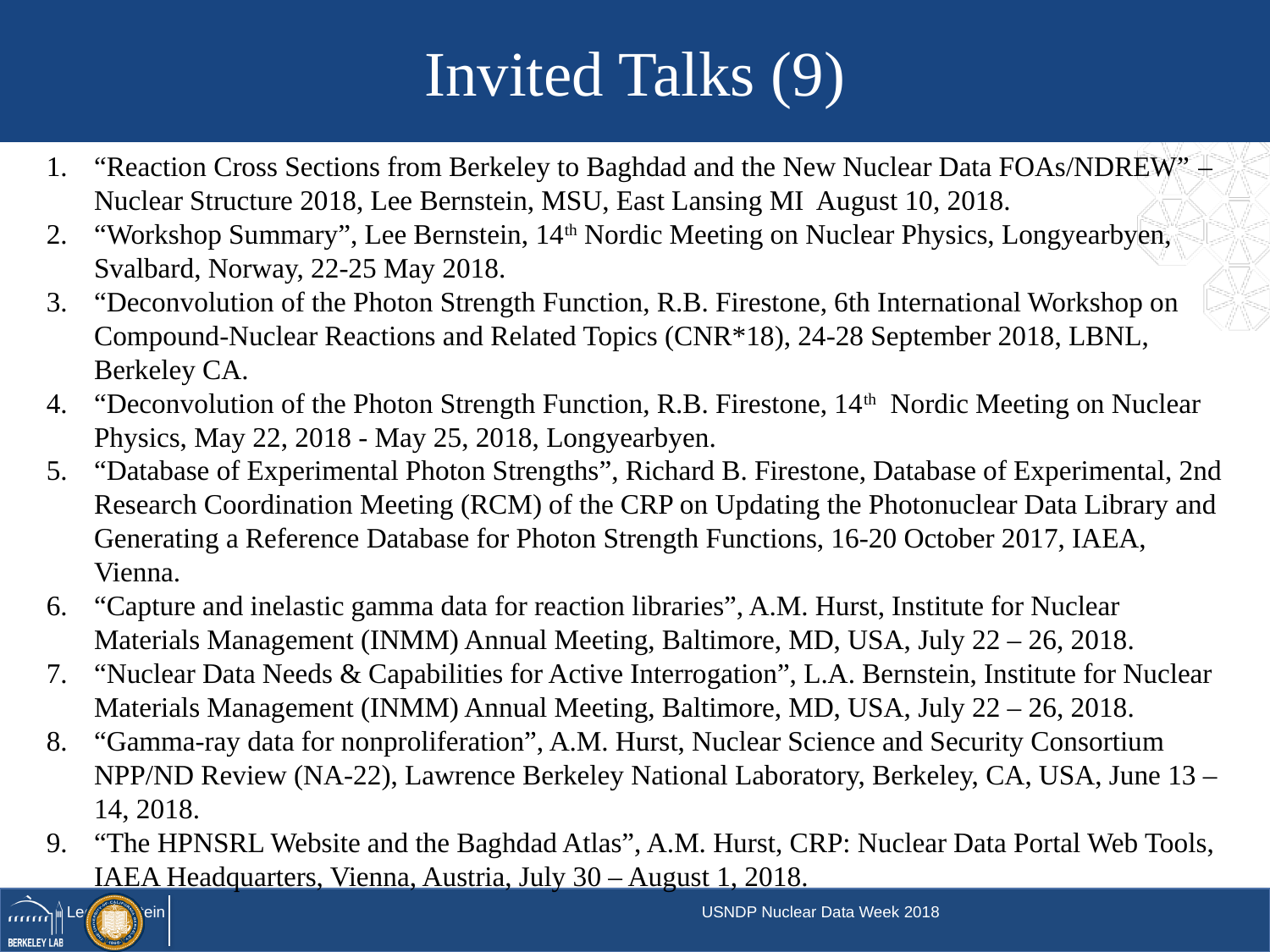

Invited Talks (9)
“Reaction Cross Sections from Berkeley to Baghdad and the New Nuclear Data FOAs/NDREW” – Nuclear Structure 2018, Lee Bernstein, MSU, East Lansing MI  August 10, 2018.
“Workshop Summary”, Lee Bernstein, 14th Nordic Meeting on Nuclear Physics, Longyearbyen, Svalbard, Norway, 22-25 May 2018.
“Deconvolution of the Photon Strength Function, R.B. Firestone, 6th International Workshop on Compound-Nuclear Reactions and Related Topics (CNR*18), 24-28 September 2018, LBNL, Berkeley CA.
“Deconvolution of the Photon Strength Function, R.B. Firestone, 14th  Nordic Meeting on Nuclear Physics, May 22, 2018 - May 25, 2018, Longyearbyen.
“Database of Experimental Photon Strengths”, Richard B. Firestone, Database of Experimental, 2nd Research Coordination Meeting (RCM) of the CRP on Updating the Photonuclear Data Library and Generating a Reference Database for Photon Strength Functions, 16-20 October 2017, IAEA, Vienna.
“Capture and inelastic gamma data for reaction libraries”, A.M. Hurst, Institute for Nuclear Materials Management (INMM) Annual Meeting, Baltimore, MD, USA, July 22 – 26, 2018.
“Nuclear Data Needs & Capabilities for Active Interrogation”, L.A. Bernstein, Institute for Nuclear Materials Management (INMM) Annual Meeting, Baltimore, MD, USA, July 22 – 26, 2018.
“Gamma-ray data for nonproliferation”, A.M. Hurst, Nuclear Science and Security Consortium NPP/ND Review (NA-22), Lawrence Berkeley National Laboratory, Berkeley, CA, USA, June 13 – 14, 2018.
“The HPNSRL Website and the Baghdad Atlas”, A.M. Hurst, CRP: Nuclear Data Portal Web Tools, IAEA Headquarters, Vienna, Austria, July 30 – August 1, 2018.